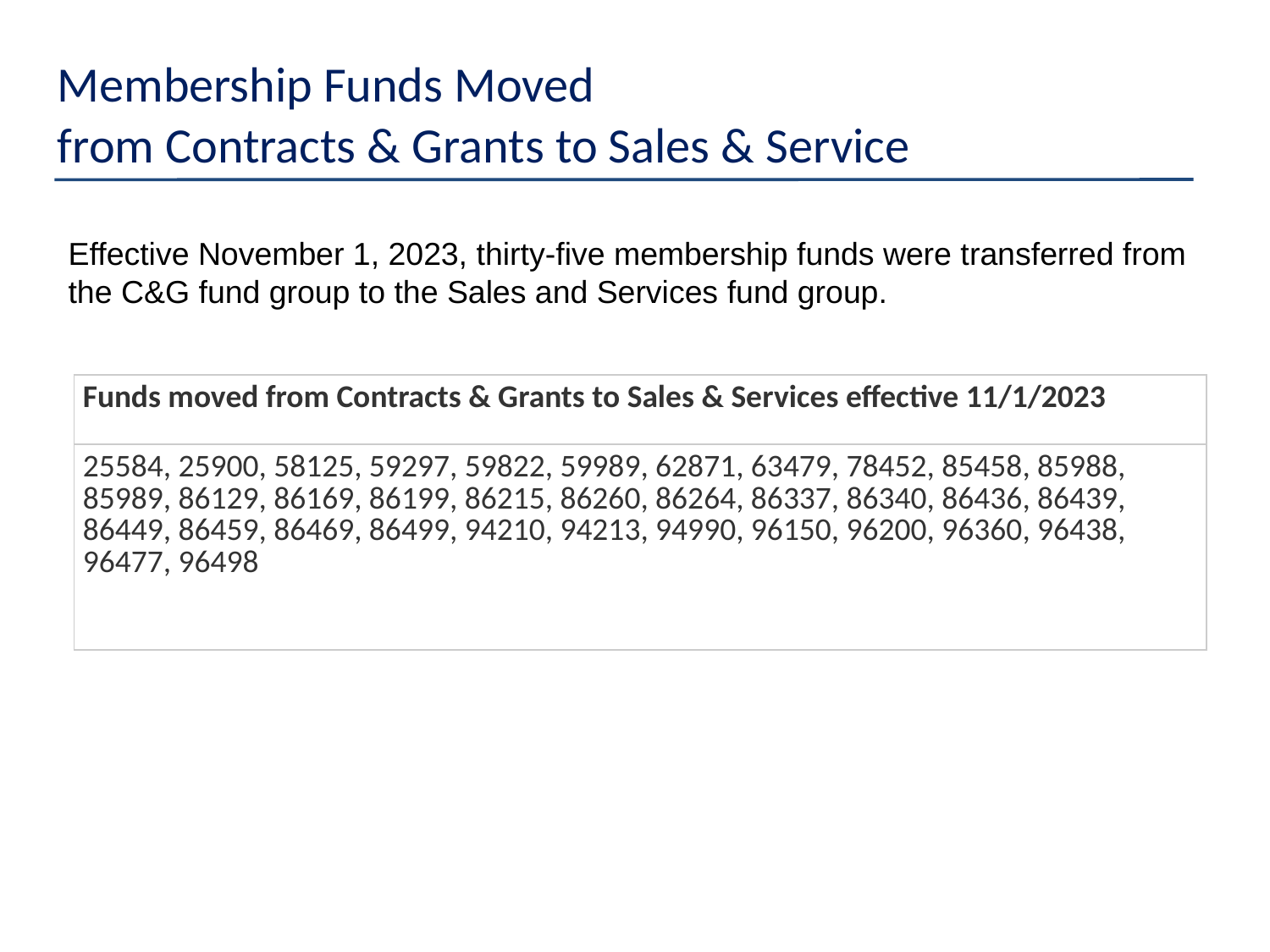

Membership Funds Moved
from Contracts & Grants to Sales & Service

Effective November 1, 2023, thirty-five membership funds were transferred from the C&G fund group to the Sales and Services fund group.
| Funds moved from Contracts & Grants to Sales & Services effective 11/1/2023 |
| --- |
| 25584, 25900, 58125, 59297, 59822, 59989, 62871, 63479, 78452, 85458, 85988, 85989, 86129, 86169, 86199, 86215, 86260, 86264, 86337, 86340, 86436, 86439, 86449, 86459, 86469, 86499, 94210, 94213, 94990, 96150, 96200, 96360, 96438, 96477, 96498 |